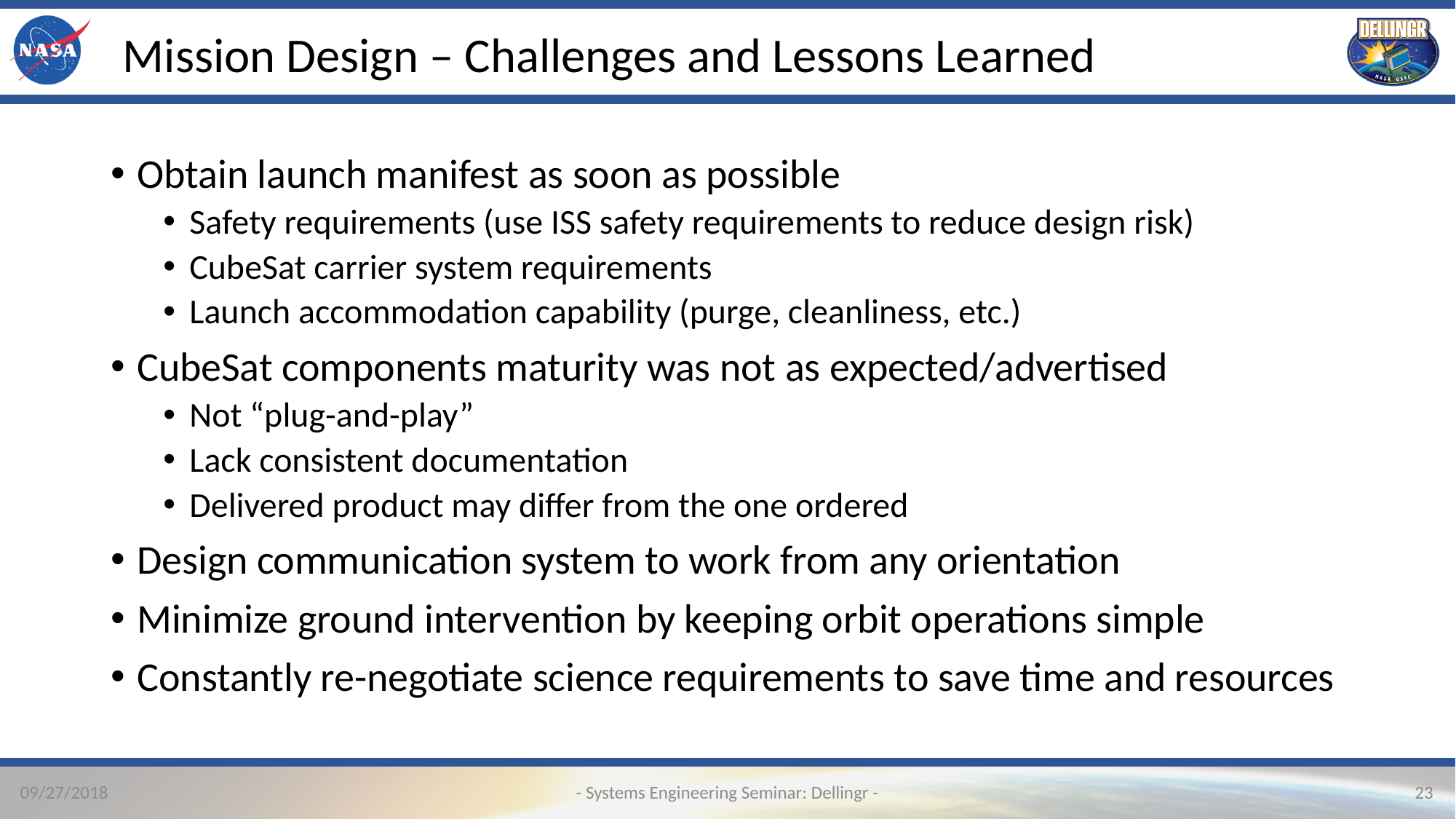

# Mission Design – Challenges and Lessons Learned
Obtain launch manifest as soon as possible
Safety requirements (use ISS safety requirements to reduce design risk)
CubeSat carrier system requirements
Launch accommodation capability (purge, cleanliness, etc.)
CubeSat components maturity was not as expected/advertised
Not “plug-and-play”
Lack consistent documentation
Delivered product may differ from the one ordered
Design communication system to work from any orientation
Minimize ground intervention by keeping orbit operations simple
Constantly re-negotiate science requirements to save time and resources

- Systems Engineering Seminar: Dellingr -
09/27/2018
23